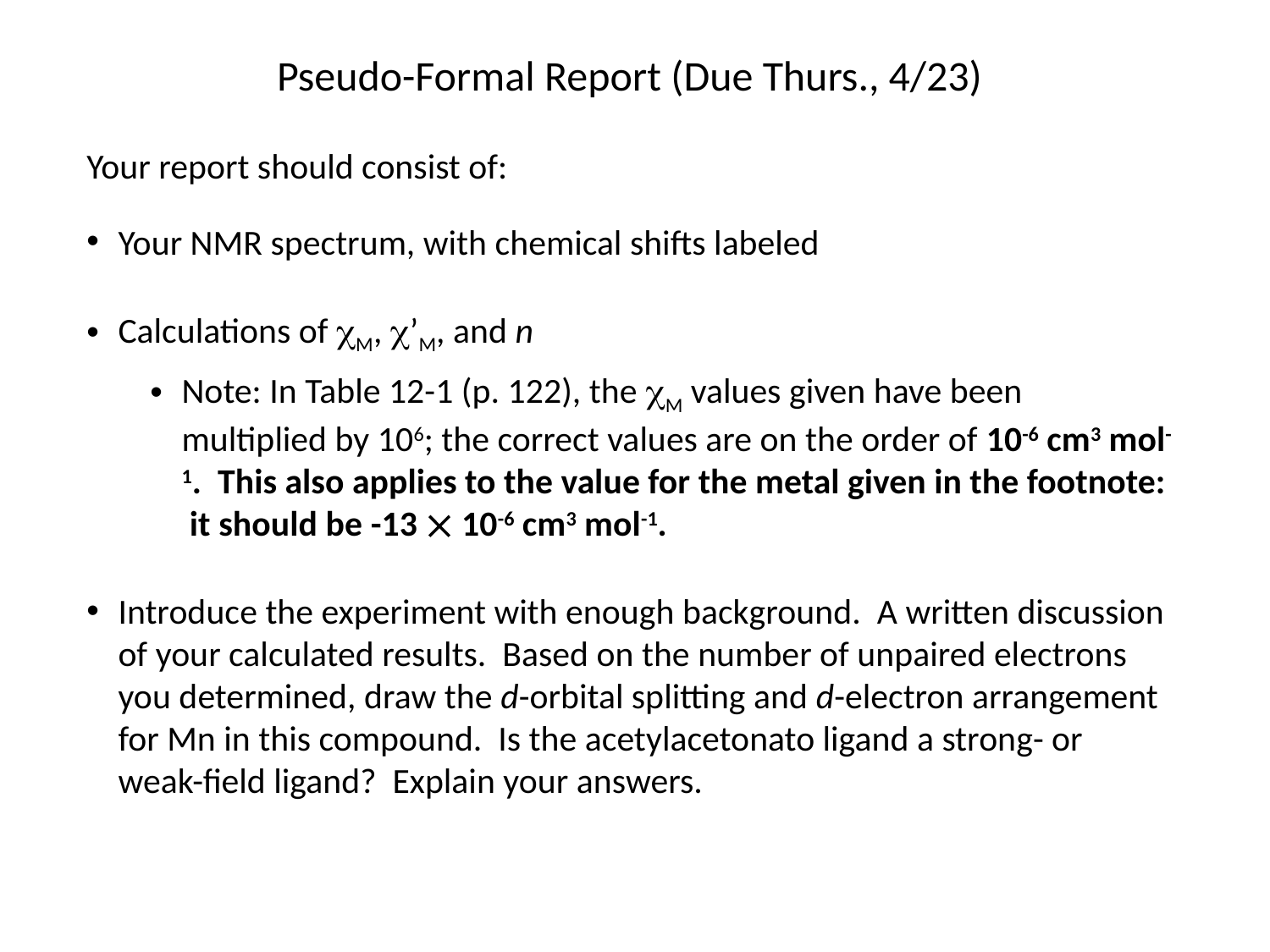

Pseudo-Formal Report (Due Thurs., 4/23)
Your report should consist of:

Your NMR spectrum, with chemical shifts labeled

Calculations of χM, χ’M, and n
Note: In Table 12-1 (p. 122), the χM values given have been multiplied by 106; the correct values are on the order of 10-6 cm3 mol-1.  This also applies to the value for the metal given in the footnote:  it should be -13 × 10-6 cm3 mol-1.

Introduce the experiment with enough background.  A written discussion of your calculated results.  Based on the number of unpaired electrons you determined, draw the d-orbital splitting and d-electron arrangement for Mn in this compound.  Is the acetylacetonato ligand a strong- or weak-field ligand?  Explain your answers.